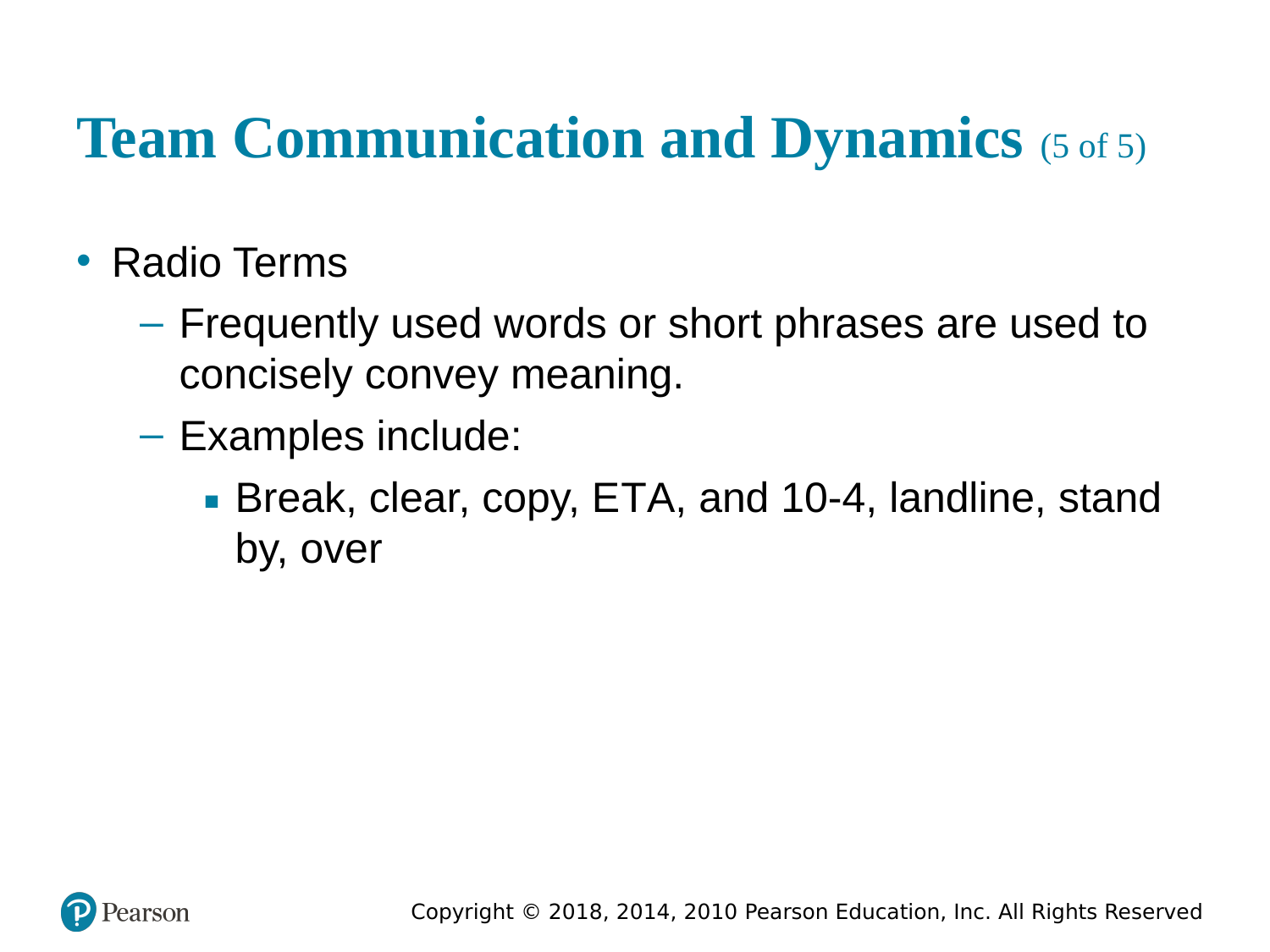

# Team Communication and Dynamics (5 of 5)
Radio Terms
Frequently used words or short phrases are used to concisely convey meaning.
Examples include:
Break, clear, copy, E T A, and 10-4, landline, stand by, over